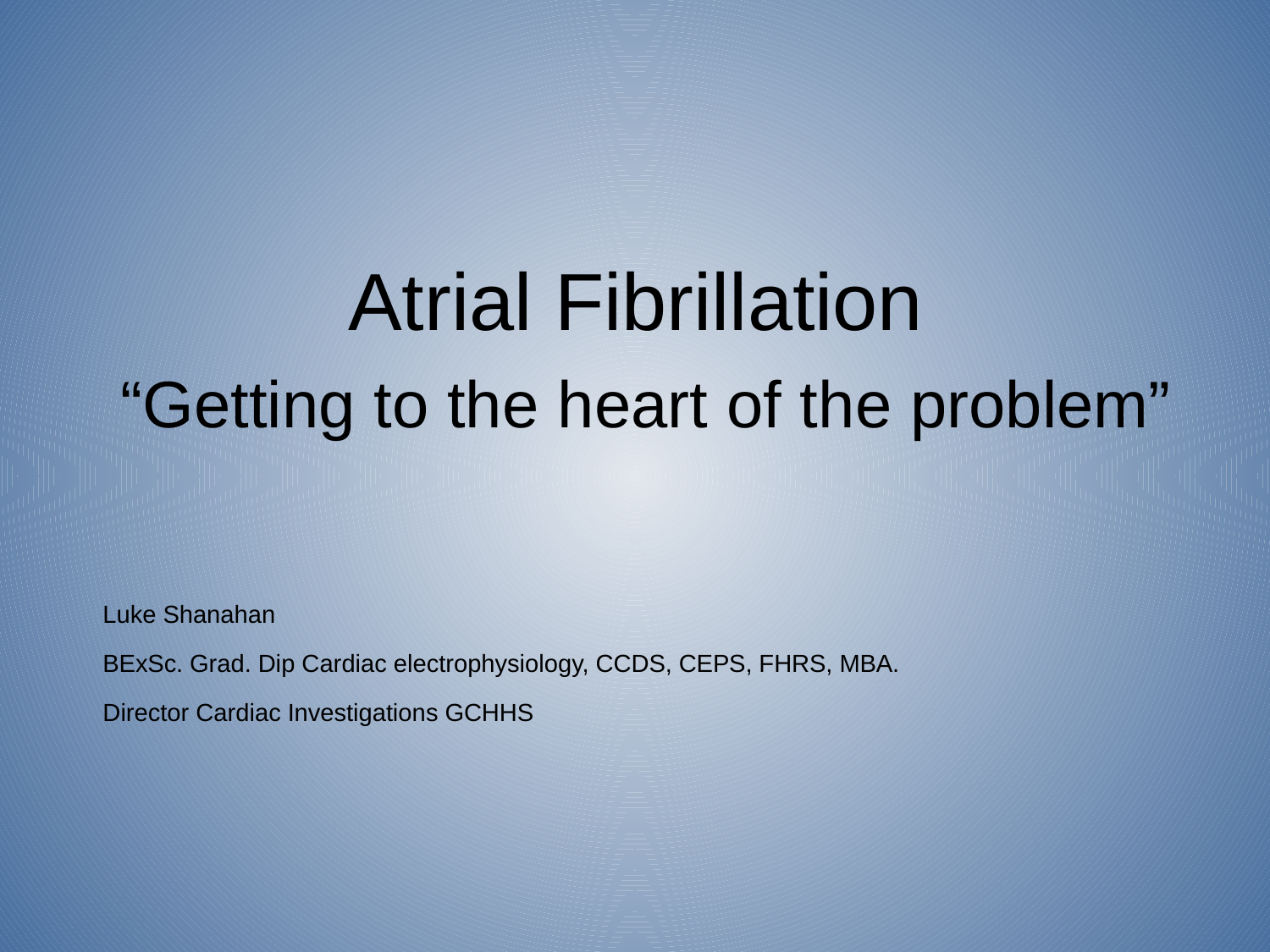

# Atrial Fibrillation “Getting to the heart of the problem”
Luke Shanahan
BExSc. Grad. Dip Cardiac electrophysiology, CCDS, CEPS, FHRS, MBA.
Director Cardiac Investigations GCHHS